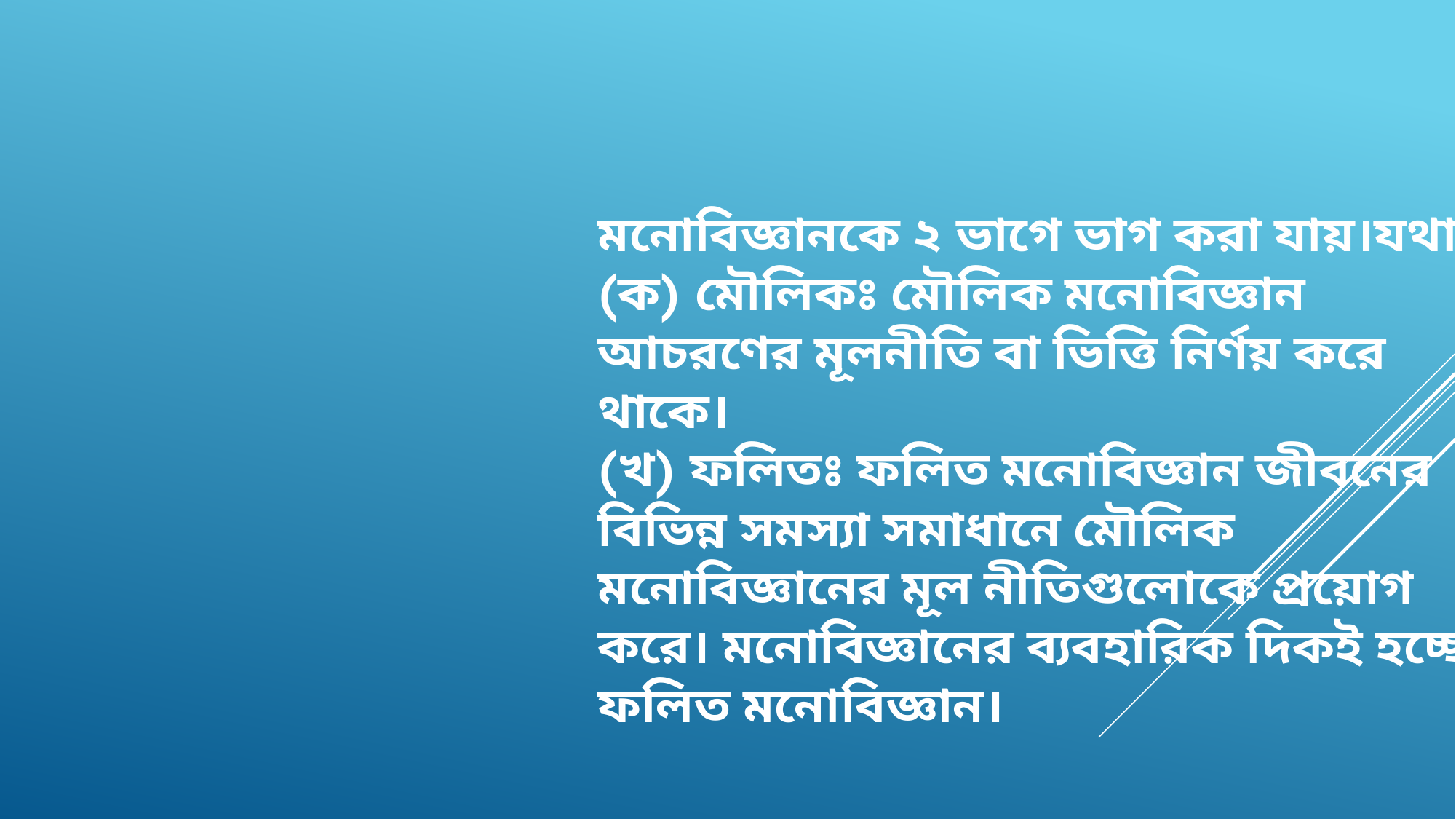

# মনোবিজ্ঞানকে ২ ভাগে ভাগ করা যায়।যথা- (ক) মৌলিকঃ মৌলিক মনোবিজ্ঞান আচরণের মূলনীতি বা ভিত্তি নির্ণয় করে থাকে। (খ) ফলিতঃ ফলিত মনোবিজ্ঞান জীবনের বিভিন্ন সমস্যা সমাধানে মৌলিক মনোবিজ্ঞানের মূল নীতিগুলোকে প্রয়োগ করে। মনোবিজ্ঞানের ব্যবহারিক দিকই হচ্ছে ফলিত মনোবিজ্ঞান।